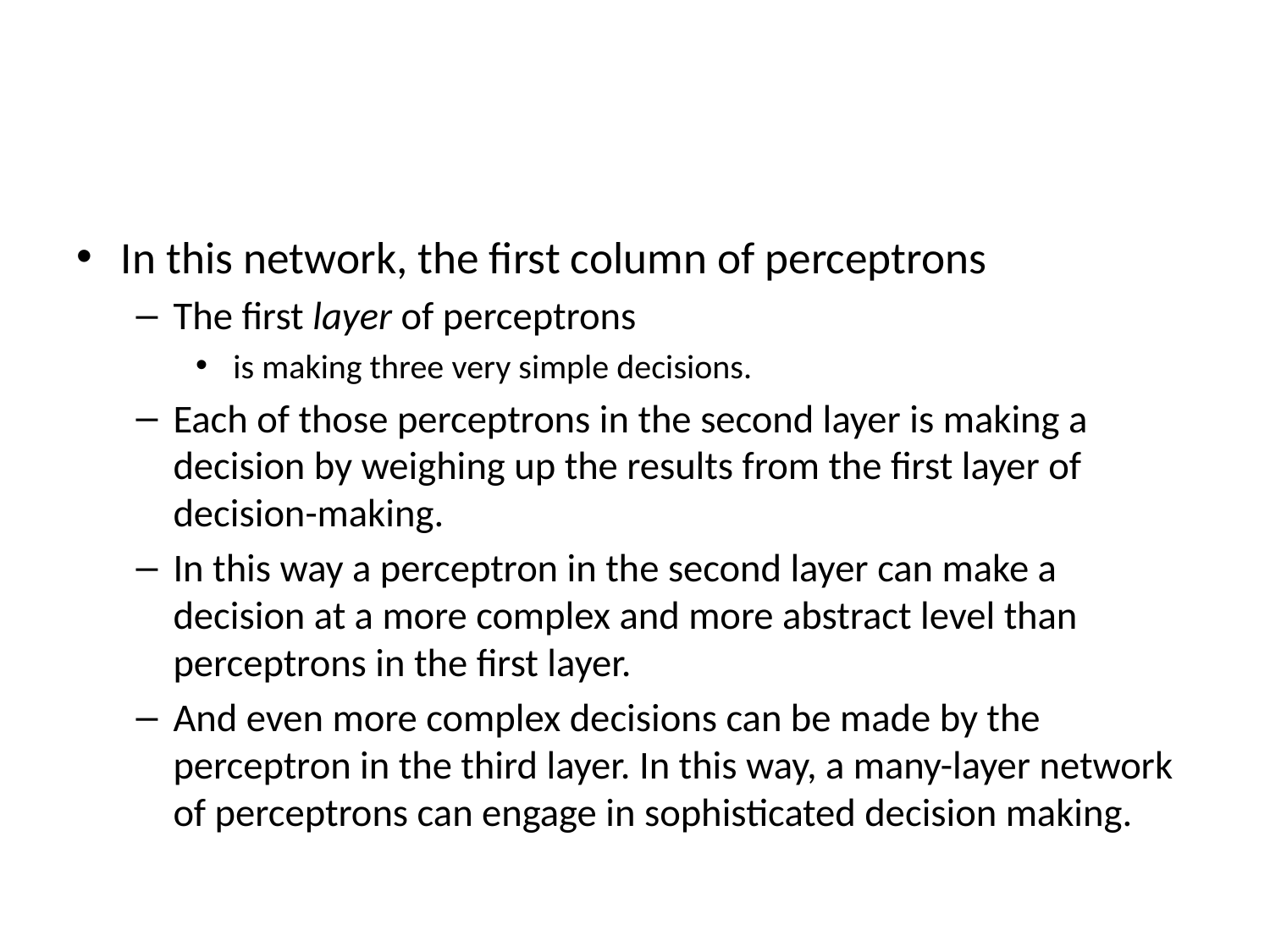

#
In this network, the first column of perceptrons
The first layer of perceptrons
 is making three very simple decisions.
Each of those perceptrons in the second layer is making a decision by weighing up the results from the first layer of decision-making.
In this way a perceptron in the second layer can make a decision at a more complex and more abstract level than perceptrons in the first layer.
And even more complex decisions can be made by the perceptron in the third layer. In this way, a many-layer network of perceptrons can engage in sophisticated decision making.